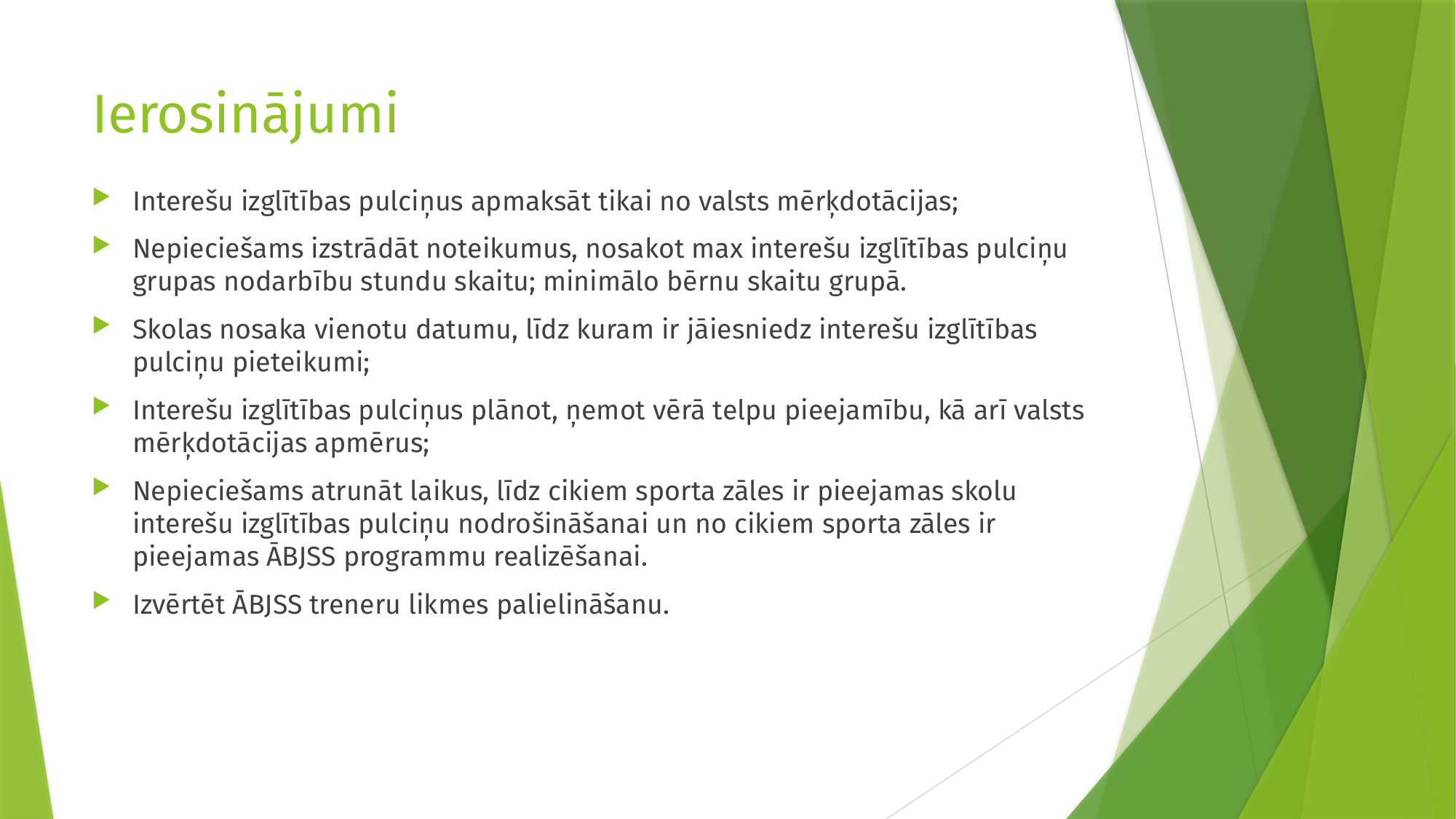

# Ierosinājumi
Interešu izglītības pulciņus apmaksāt tikai no valsts mērķdotācijas;
Nepieciešams izstrādāt noteikumus, nosakot max interešu izglītības pulciņu grupas nodarbību stundu skaitu; minimālo bērnu skaitu grupā.
Skolas nosaka vienotu datumu, līdz kuram ir jāiesniedz interešu izglītības pulciņu pieteikumi;
Interešu izglītības pulciņus plānot, ņemot vērā telpu pieejamību, kā arī valsts mērķdotācijas apmērus;
Nepieciešams atrunāt laikus, līdz cikiem sporta zāles ir pieejamas skolu interešu izglītības pulciņu nodrošināšanai un no cikiem sporta zāles ir pieejamas ĀBJSS programmu realizēšanai.
Izvērtēt ĀBJSS treneru likmes palielināšanu.